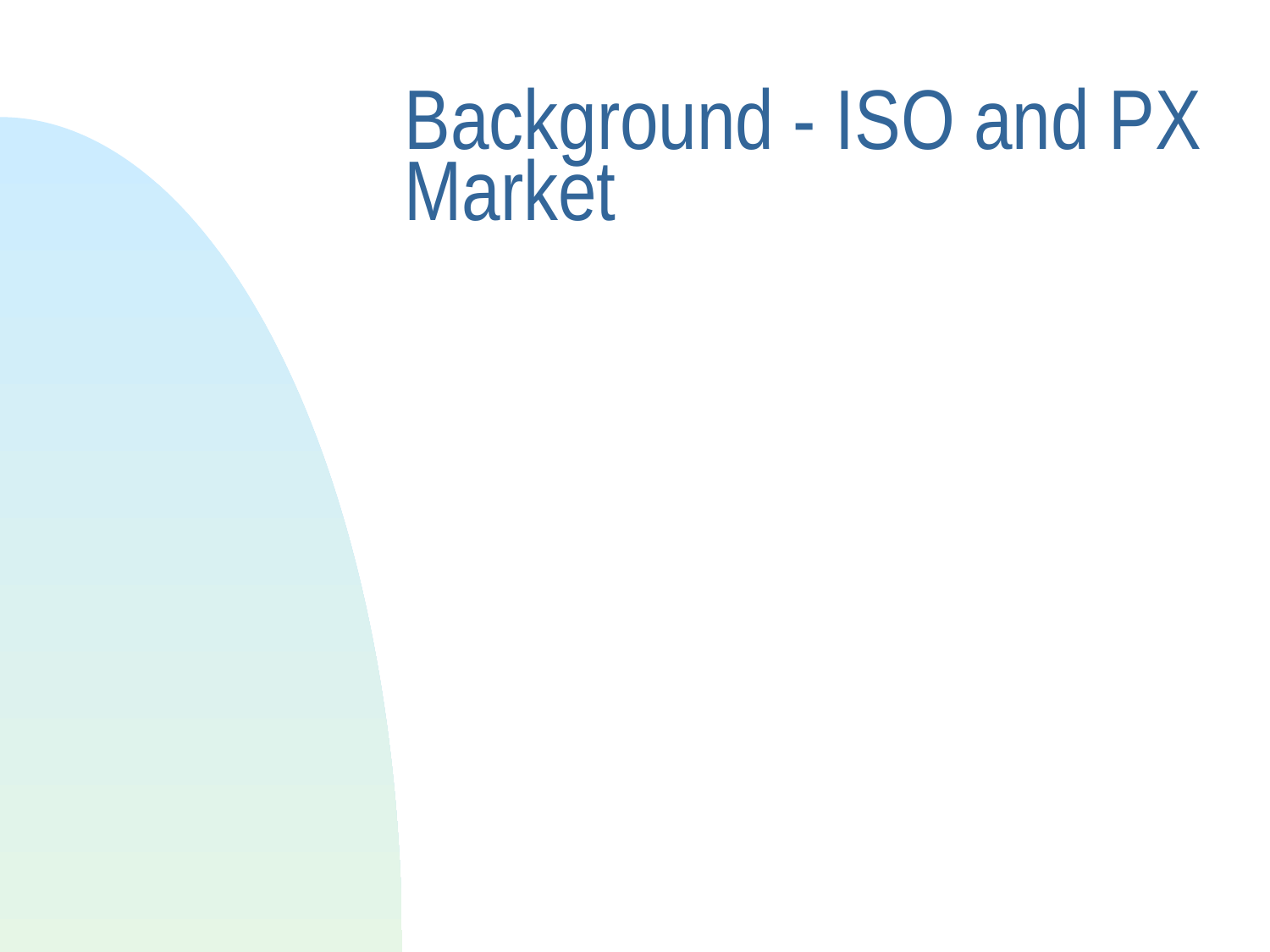

# Background - ISO and PX Market